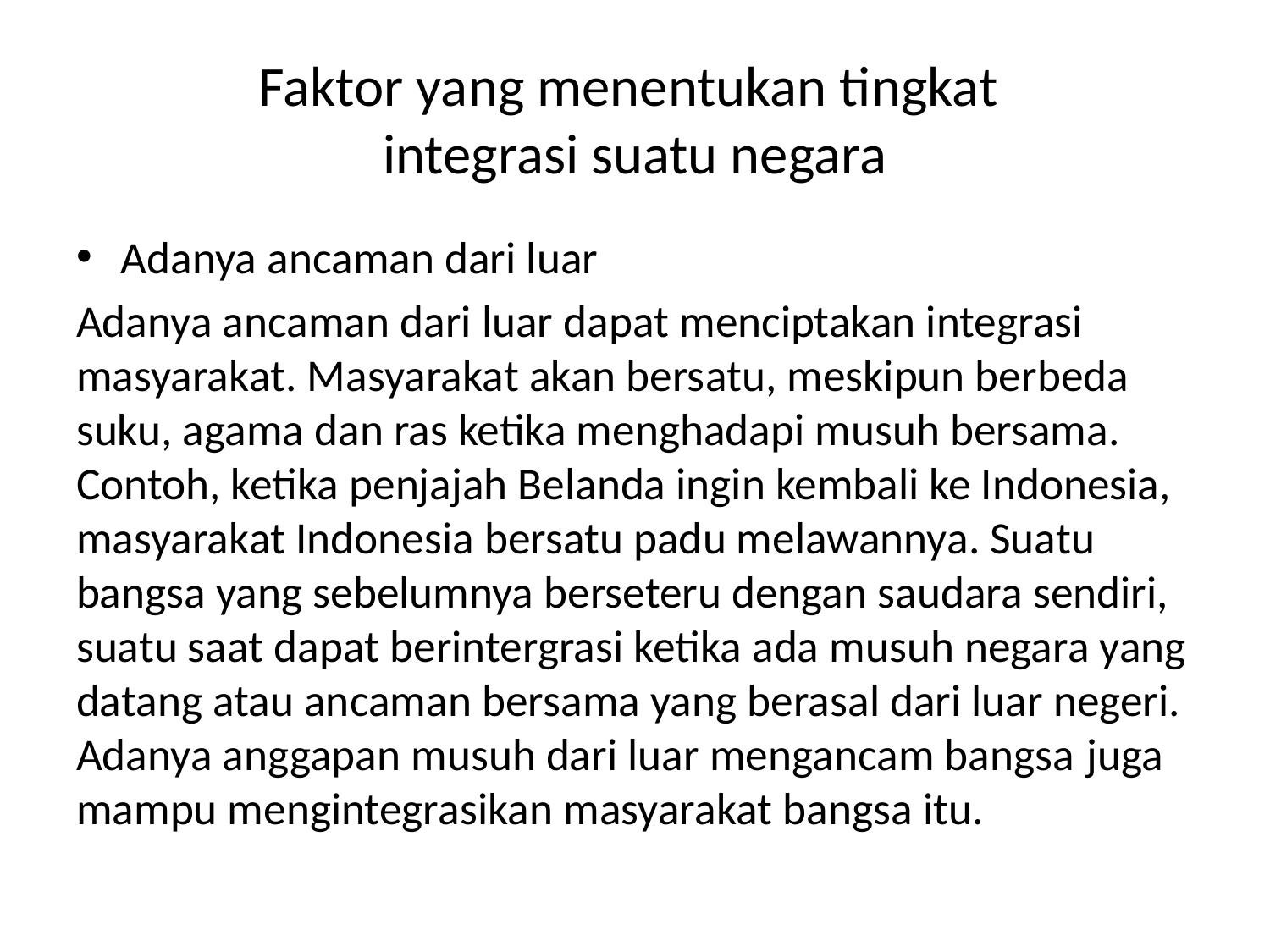

# Faktor yang menentukan tingkat integrasi suatu negara
Adanya ancaman dari luar
Adanya ancaman dari luar dapat menciptakan integrasi masyarakat. Masyarakat akan bersatu, meskipun berbeda suku, agama dan ras ketika menghadapi musuh bersama. Contoh, ketika penjajah Belanda ingin kembali ke Indonesia, masyarakat Indonesia bersatu padu melawannya. Suatu bangsa yang sebelumnya berseteru dengan saudara sendiri, suatu saat dapat berintergrasi ketika ada musuh negara yang datang atau ancaman bersama yang berasal dari luar negeri. Adanya anggapan musuh dari luar mengancam bangsa juga mampu mengintegrasikan masyarakat bangsa itu.